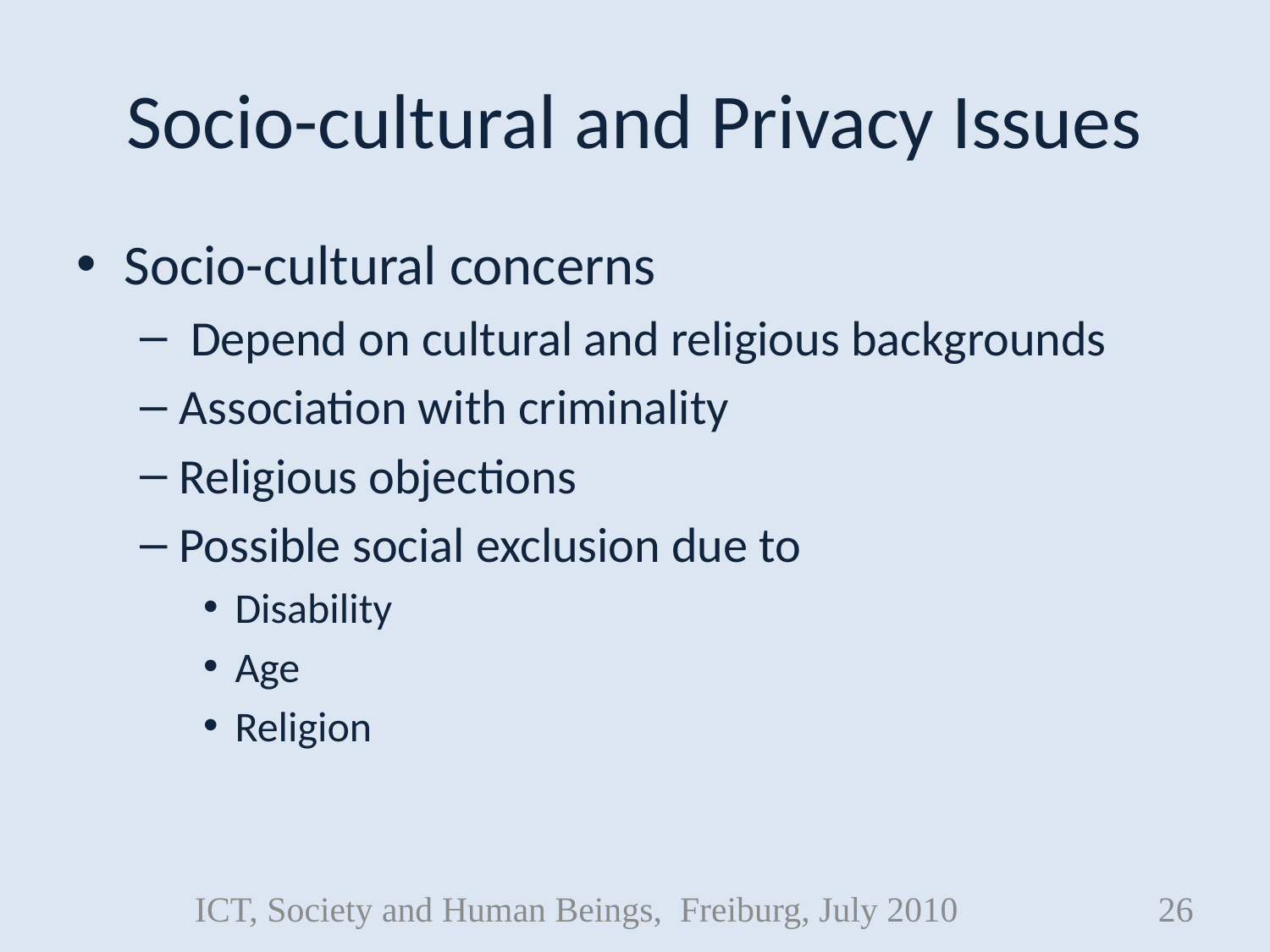

# Socio-cultural and Privacy Issues
Socio-cultural concerns
 Depend on cultural and religious backgrounds
Association with criminality
Religious objections
Possible social exclusion due to
Disability
Age
Religion
ICT, Society and Human Beings,  Freiburg, July 2010
26